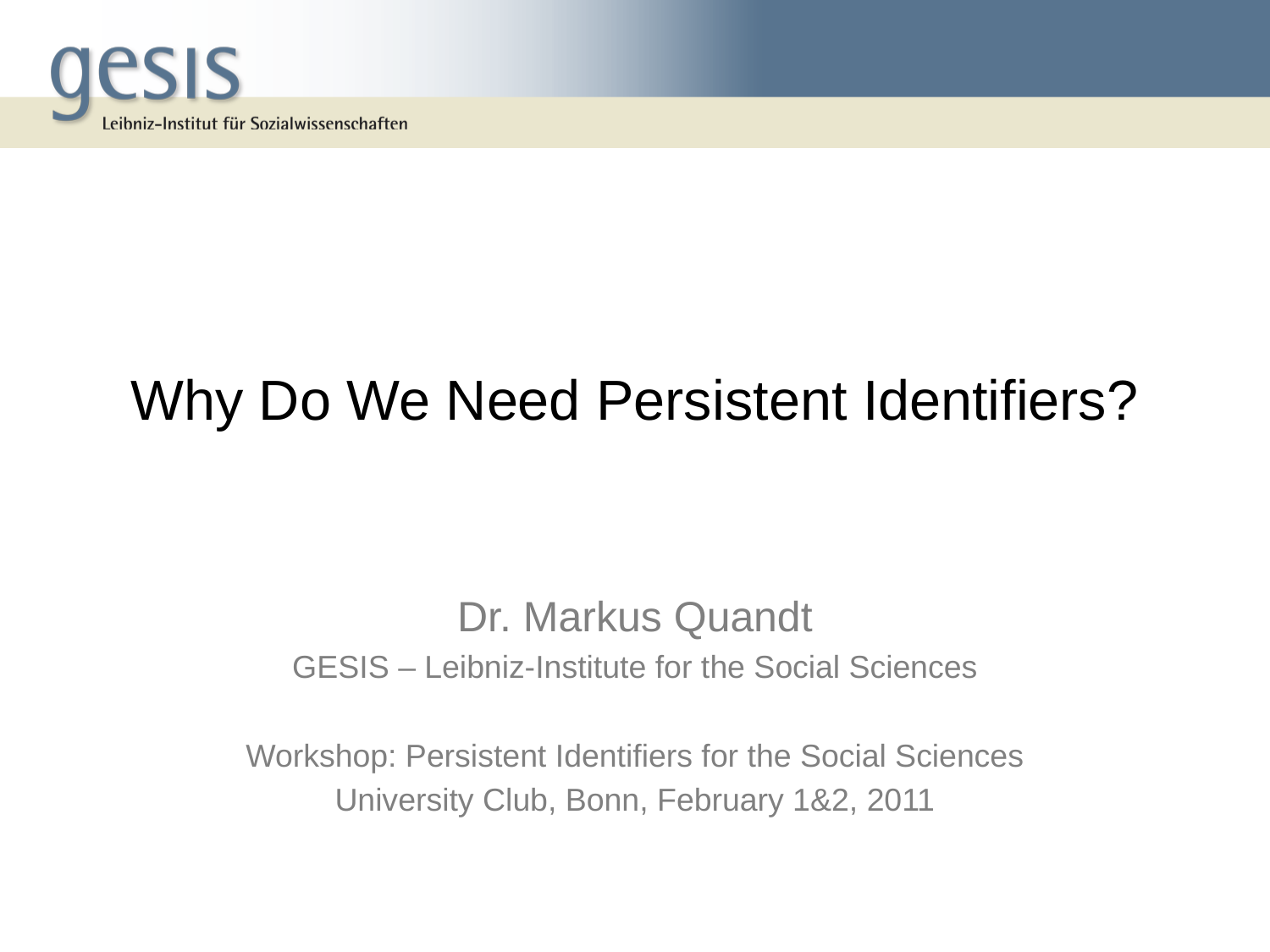

Why Do We Need Persistent Identifiers?
Dr. Markus Quandt
GESIS – Leibniz-Institute for the Social Sciences

Workshop: Persistent Identifiers for the Social Sciences
University Club, Bonn, February 1&2, 2011